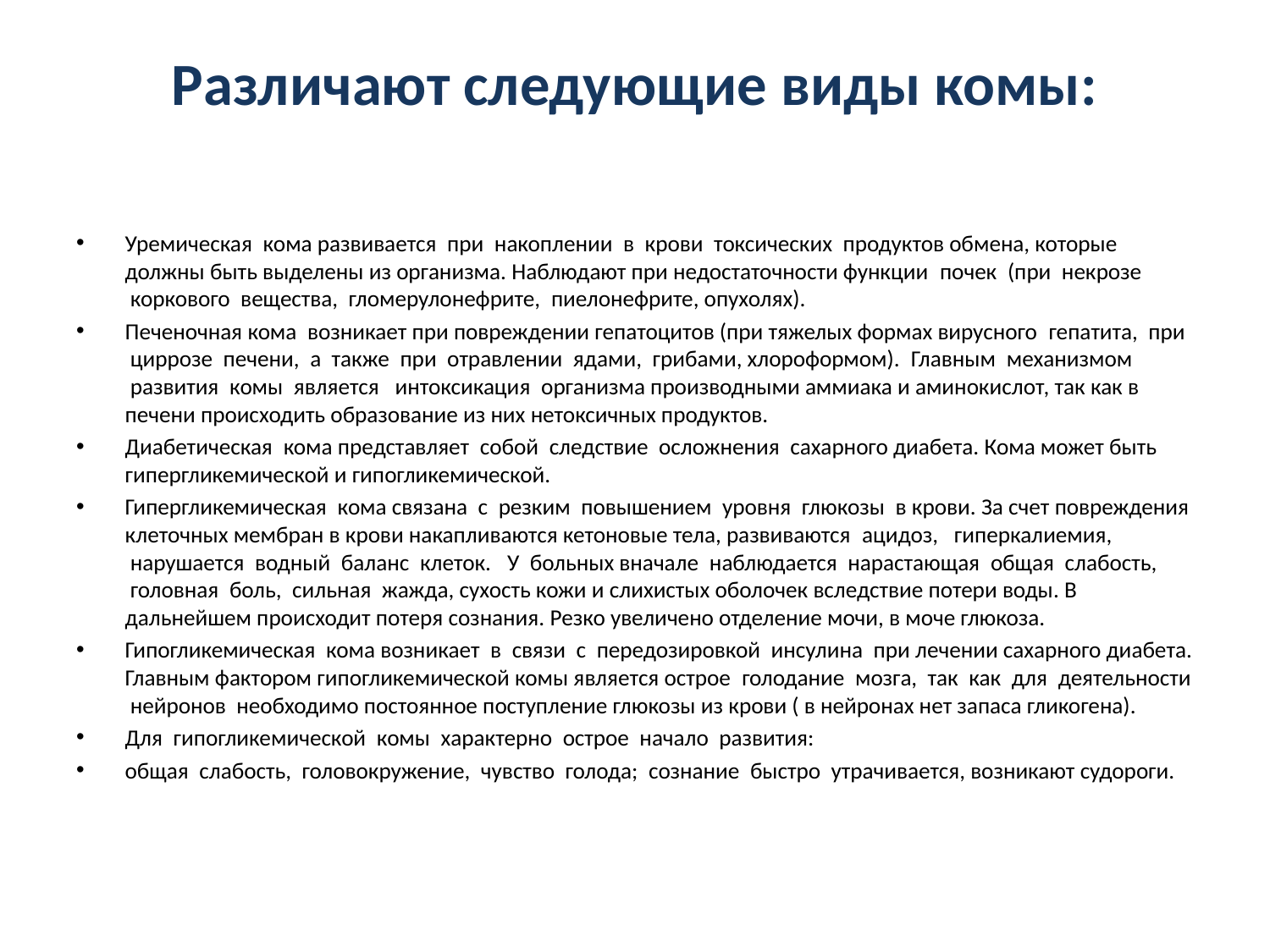

# Различают следующие виды комы:
Уремическая  кома развивается  при  накоплении  в  крови  токсических  продуктов обмена, которые должны быть выделены из организма. Наблюдают при недостаточности функции  почек  (при  некрозе  коркового  вещества,  гломерулонефрите,  пиелонефрите, опухолях).
Печеночная кома  возникает при повреждении гепатоцитов (при тяжелых формах вирусного  гепатита,  при  циррозе  печени,  а  также  при  отравлении  ядами,  грибами, хлороформом).  Главным  механизмом  развития  комы  является   интоксикация  организма производными аммиака и аминокислот, так как в печени происходить образование из них нетоксичных продуктов.
Диабетическая  кома представляет  собой  следствие  осложнения  сахарного диабета. Кома может быть гипергликемической и гипогликемической.
Гипергликемическая  кома связана  с  резким  повышением  уровня  глюкозы  в крови. За счет повреждения клеточных мембран в крови накапливаются кетоновые тела, развиваются  ацидоз,   гиперкалиемия,  нарушается  водный  баланс  клеток.   У  больных вначале  наблюдается  нарастающая  общая  слабость,  головная  боль,  сильная  жажда, сухость кожи и слихистых оболочек вследствие потери воды. В дальнейшем происходит потеря сознания. Резко увеличено отделение мочи, в моче глюкоза.
Гипогликемическая  кома возникает  в  связи  с  передозировкой  инсулина  при лечении сахарного диабета. Главным фактором гипогликемической комы является острое  голодание  мозга,  так  как  для  деятельности  нейронов  необходимо постоянное поступление глюкозы из крови ( в нейронах нет запаса гликогена).
Для  гипогликемической  комы  характерно  острое  начало  развития:
общая  слабость,  головокружение,  чувство  голода;  сознание  быстро  утрачивается, возникают судороги.